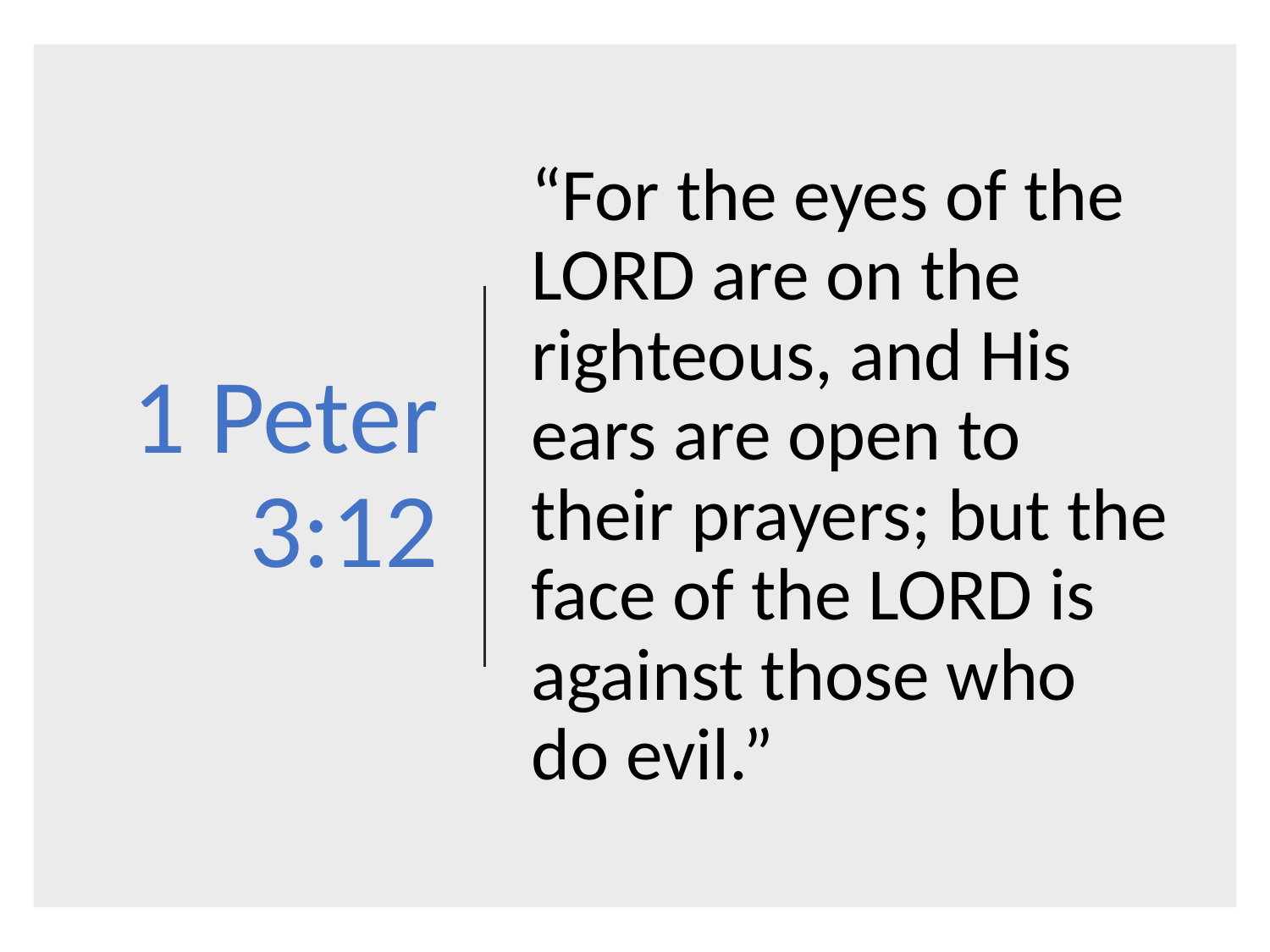

# 1 Peter 3:12
“For the eyes of the Lord are on the righteous, and His ears are open to their prayers; but the face of the Lord is against those who do evil.”